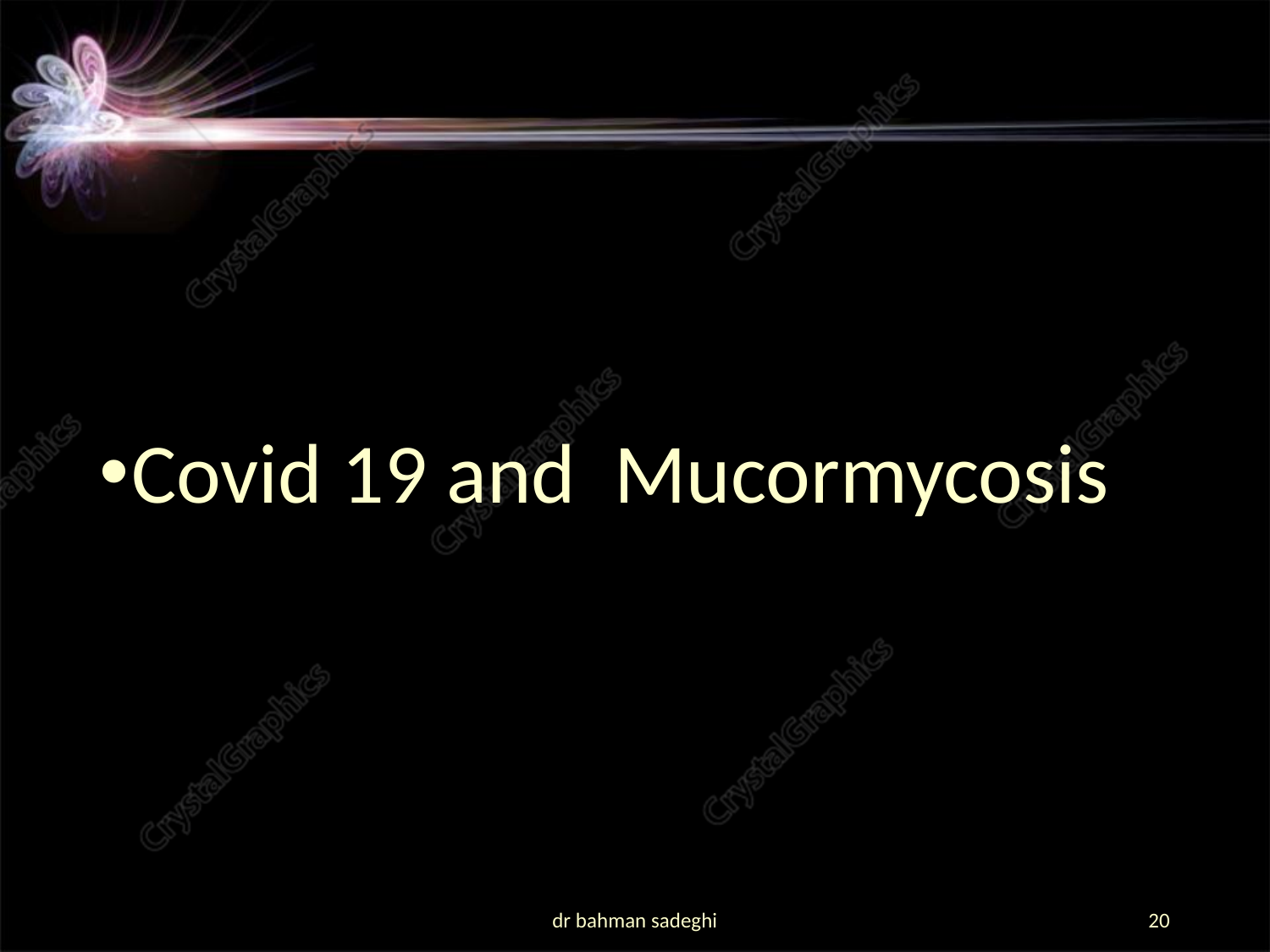

#
Covid 19 and  Mucormycosis
dr bahman sadeghi
20